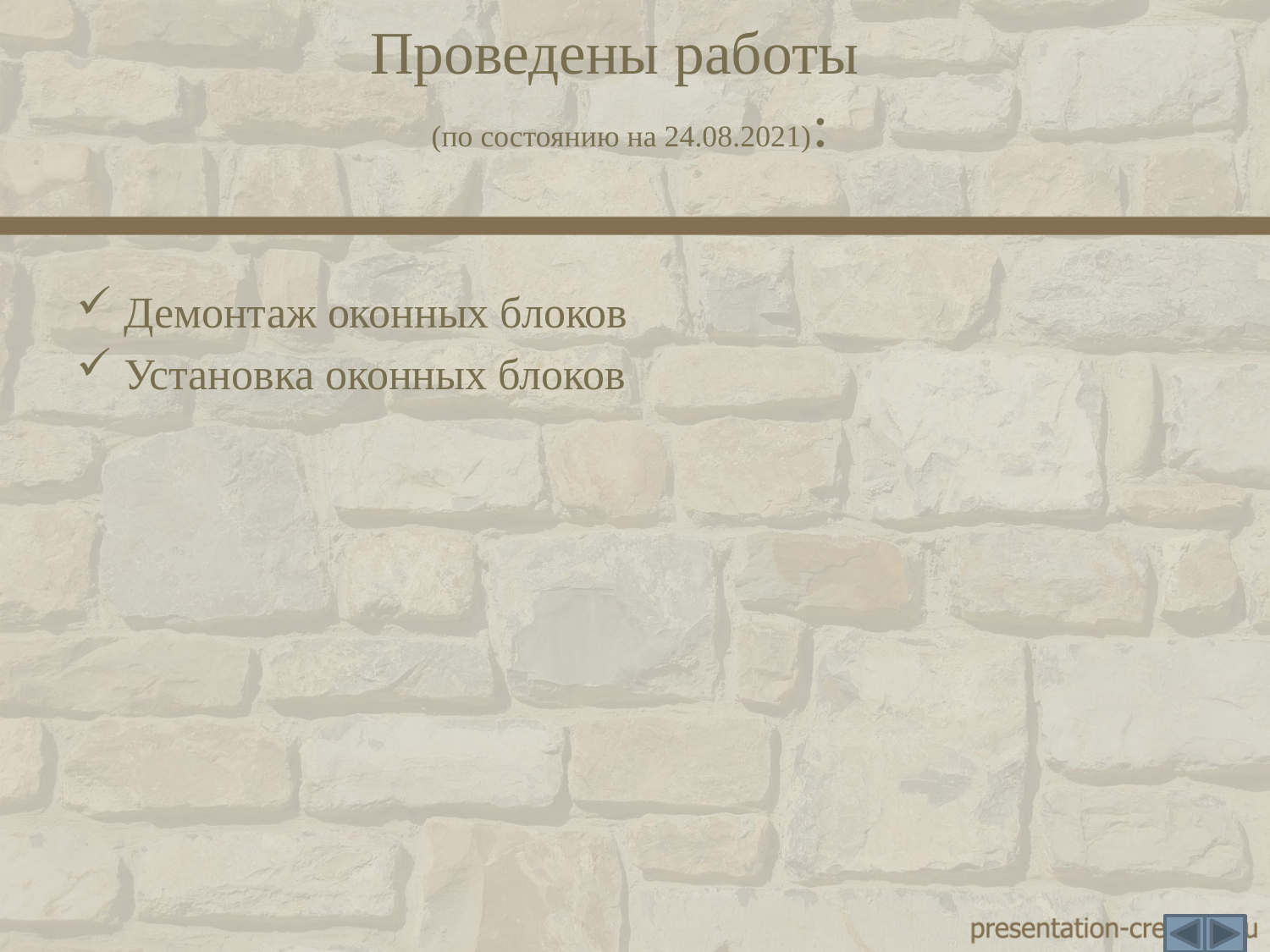

# Проведены работы (по состоянию на 24.08.2021):
Демонтаж оконных блоков
Установка оконных блоков